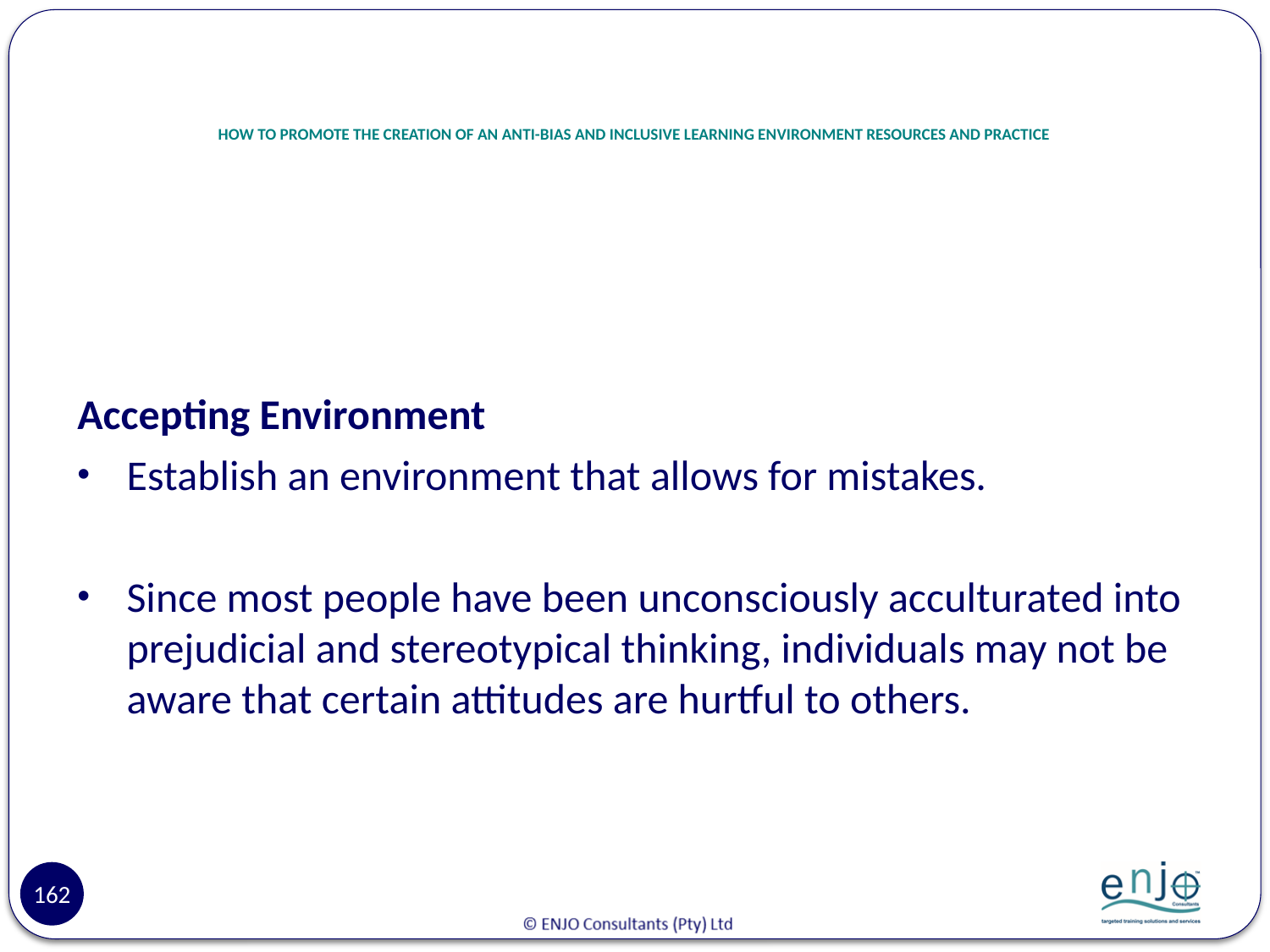

# HOW TO PROMOTE THE CREATION OF AN ANTI-BIAS AND INCLUSIVE LEARNING ENVIRONMENT RESOURCES AND PRACTICE
Accepting Environment
Establish an environment that allows for mistakes.

Since most people have been unconsciously acculturated into prejudicial and stereotypical thinking, individuals may not be aware that certain attitudes are hurtful to others.

162